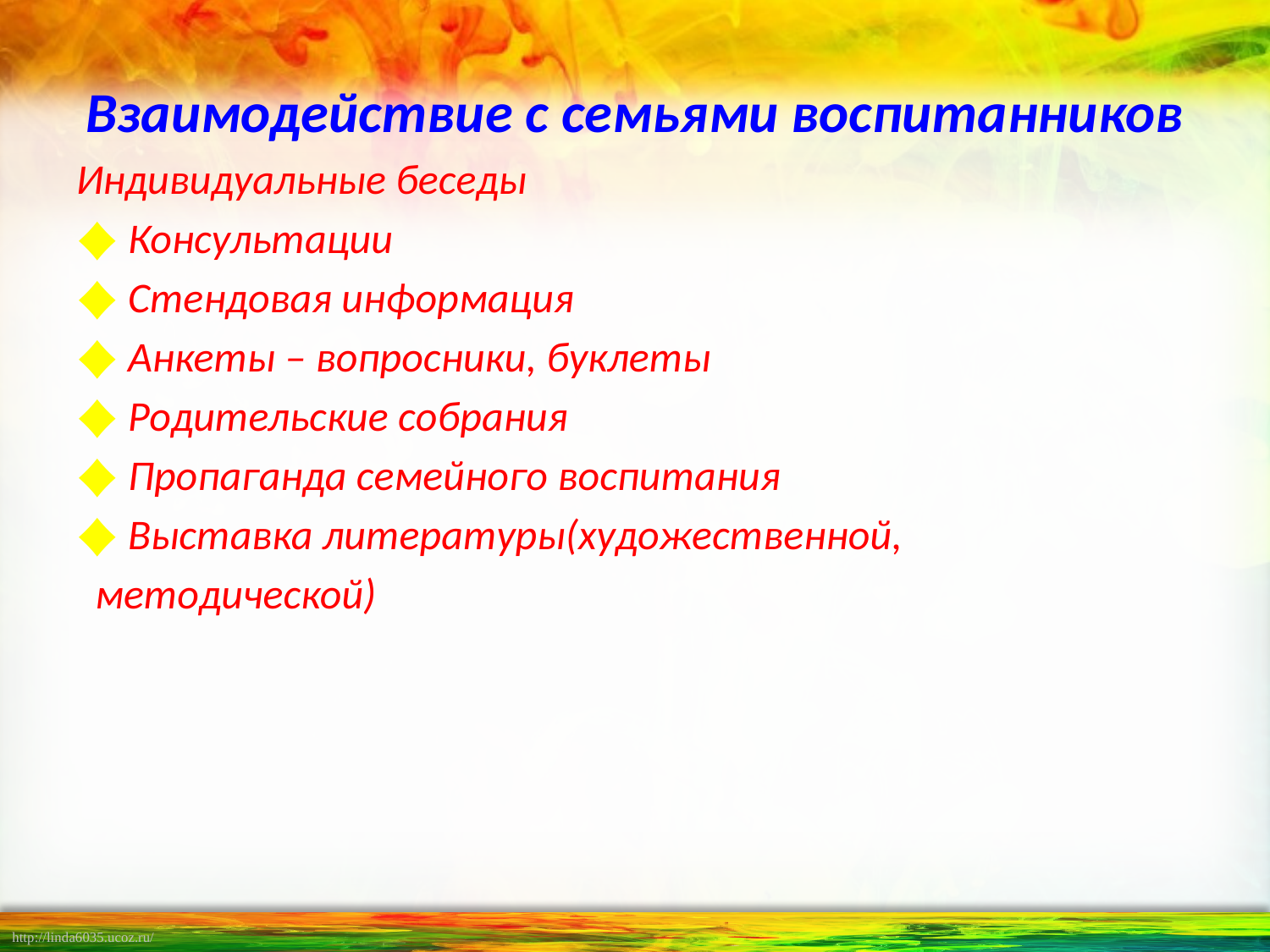

Взаимодействие с семьями воспитанников
Индивидуальные беседы
♦ Консультации
♦ Стендовая информация
♦ Анкеты – вопросники, буклеты
♦ Родительские собрания
♦ Пропаганда семейного воспитания
♦ Выставка литературы(художественной,
  методической)